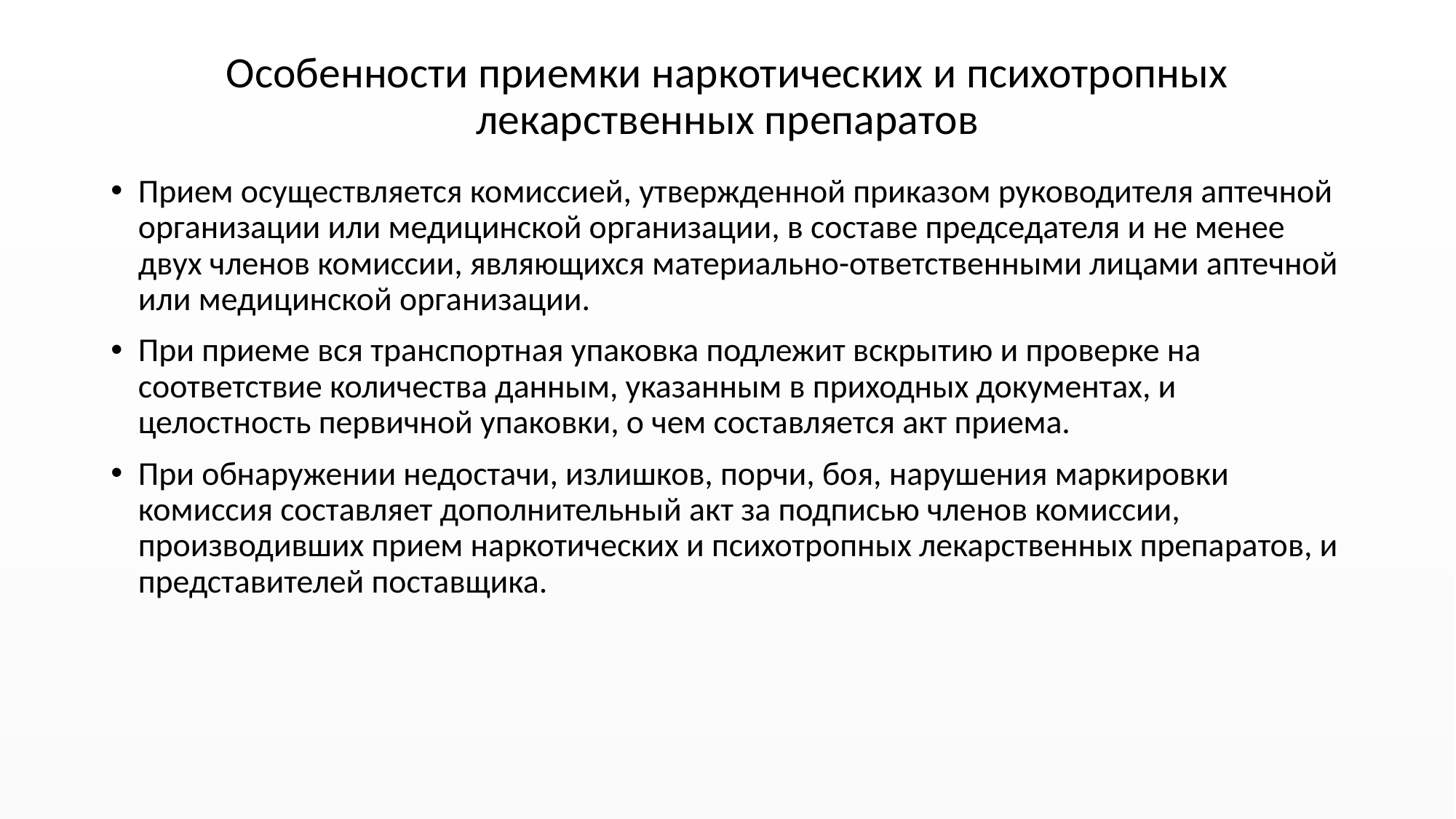

# Особенности приемки наркотических и психотропных лекарственных препаратов
Прием осуществляется комиссией, утвержденной приказом руководителя аптечной организации или медицинской организации, в составе председателя и не менее двух членов комиссии, являющихся материально-ответственными лицами аптечной или медицинской организации.
При приеме вся транспортная упаковка подлежит вскрытию и проверке на соответствие количества данным, указанным в приходных документах, и целостность первичной упаковки, о чем составляется акт приема.
При обнаружении недостачи, излишков, порчи, боя, нарушения маркировки комиссия составляет дополнительный акт за подписью членов комиссии, производивших прием наркотических и психотропных лекарственных препаратов, и представителей поставщика.